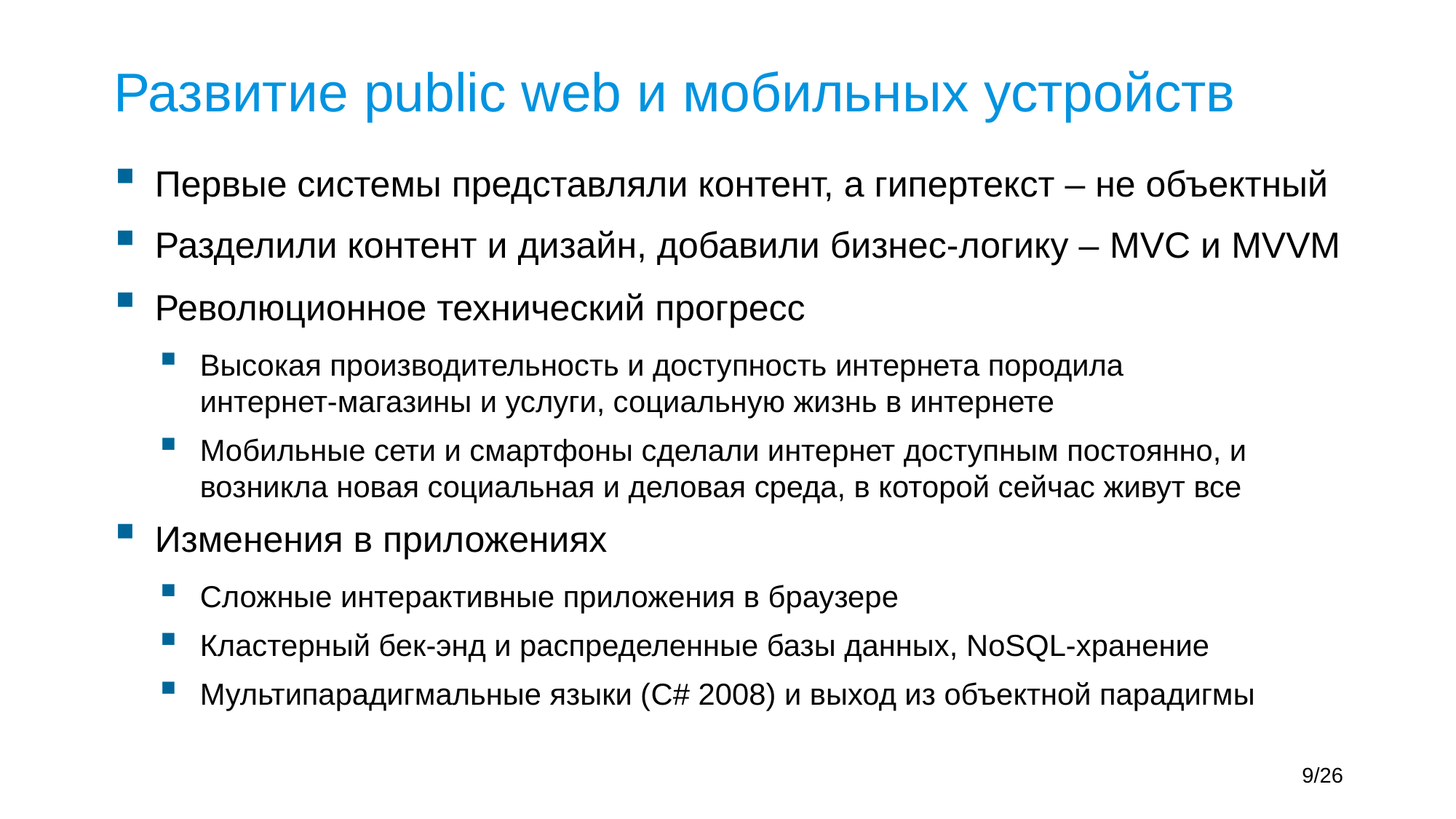

# Развитие public web и мобильных устройств
Первые системы представляли контент, а гипертекст – не объектный
Разделили контент и дизайн, добавили бизнес-логику – MVC и MVVM
Революционное технический прогресс
Высокая производительность и доступность интернета породила
интернет-магазины и услуги, социальную жизнь в интернете
Мобильные сети и смартфоны сделали интернет доступным постоянно, и возникла новая социальная и деловая среда, в которой сейчас живут все
Изменения в приложениях
Сложные интерактивные приложения в браузере
Кластерный бек-энд и распределенные базы данных, NoSQL-хранение
Мультипарадигмальные языки (C# 2008) и выход из объектной парадигмы

9/26